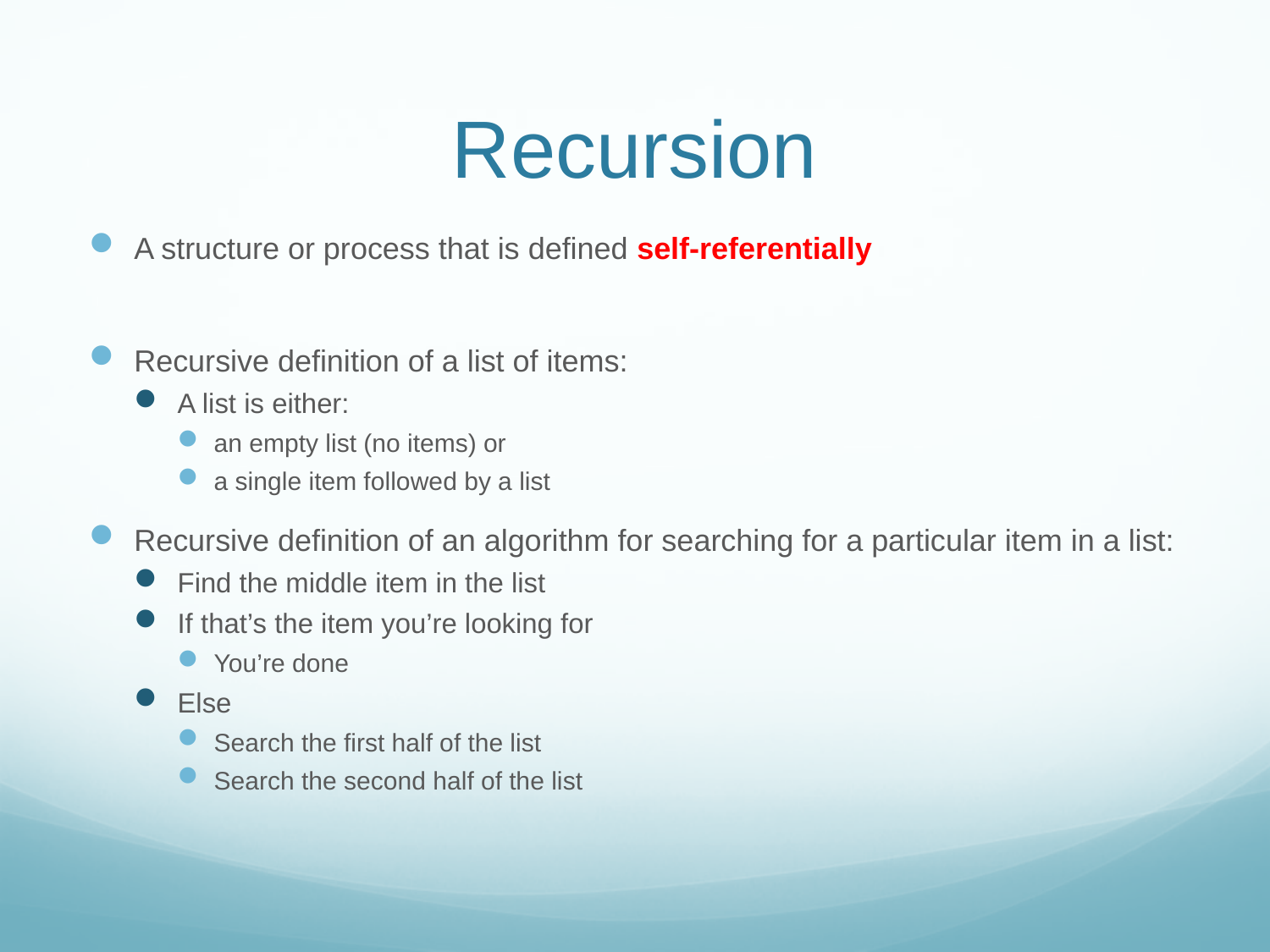

# Recursion
A structure or process that is defined self-referentially

Recursive definition of a list of items:
A list is either:
an empty list (no items) or
a single item followed by a list
Recursive definition of an algorithm for searching for a particular item in a list:
Find the middle item in the list
If that’s the item you’re looking for
You’re done
Else
Search the first half of the list
Search the second half of the list